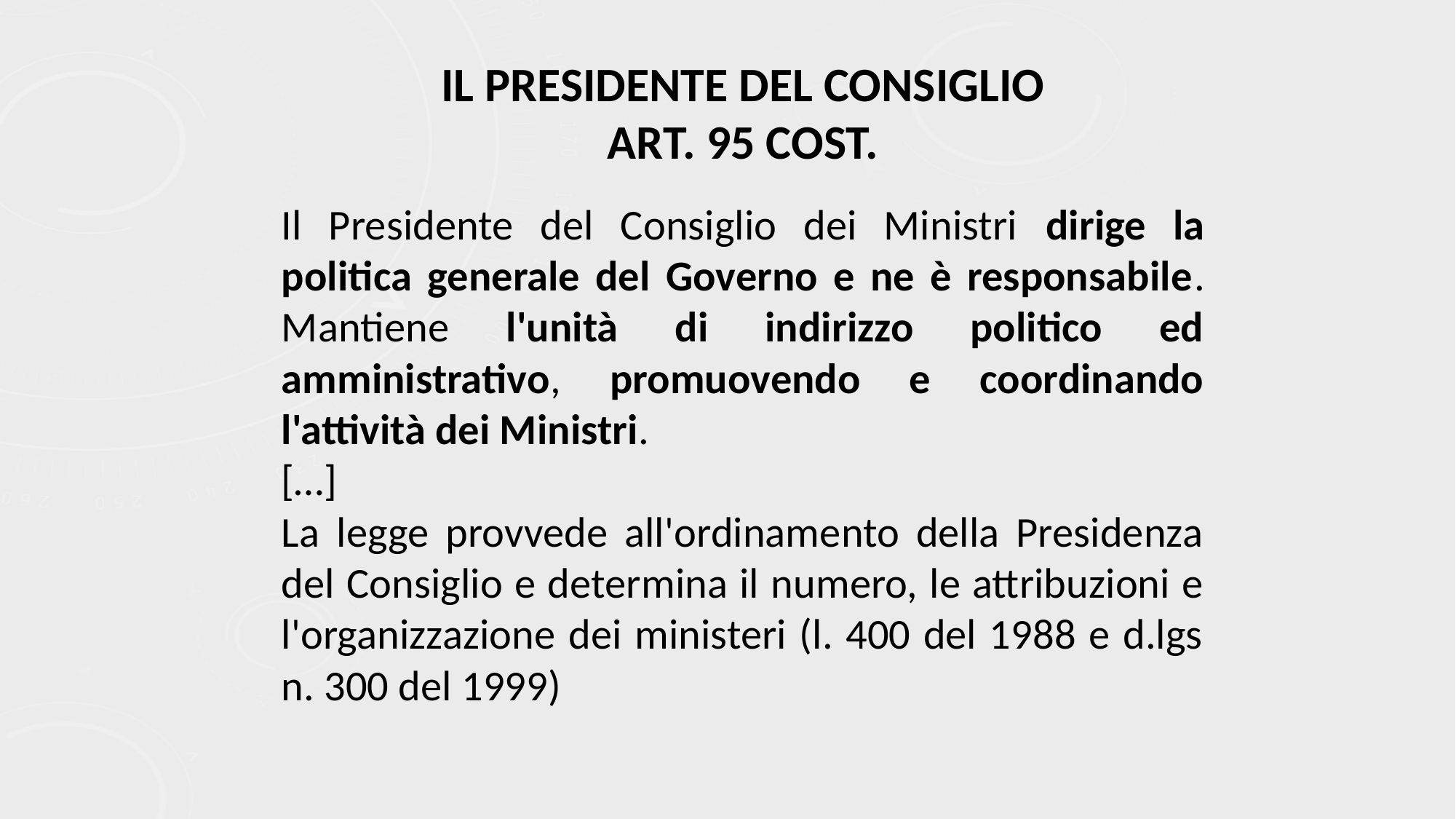

Il Presidente del Consiglio
Art. 95 Cost.

Il Presidente del Consiglio dei Ministri dirige la politica generale del Governo e ne è responsabile. Mantiene l'unità di indirizzo politico ed amministrativo, promuovendo e coordinando l'attività dei Ministri.
[…]
La legge provvede all'ordinamento della Presidenza del Consiglio e determina il numero, le attribuzioni e l'organizzazione dei ministeri (l. 400 del 1988 e d.lgs n. 300 del 1999)